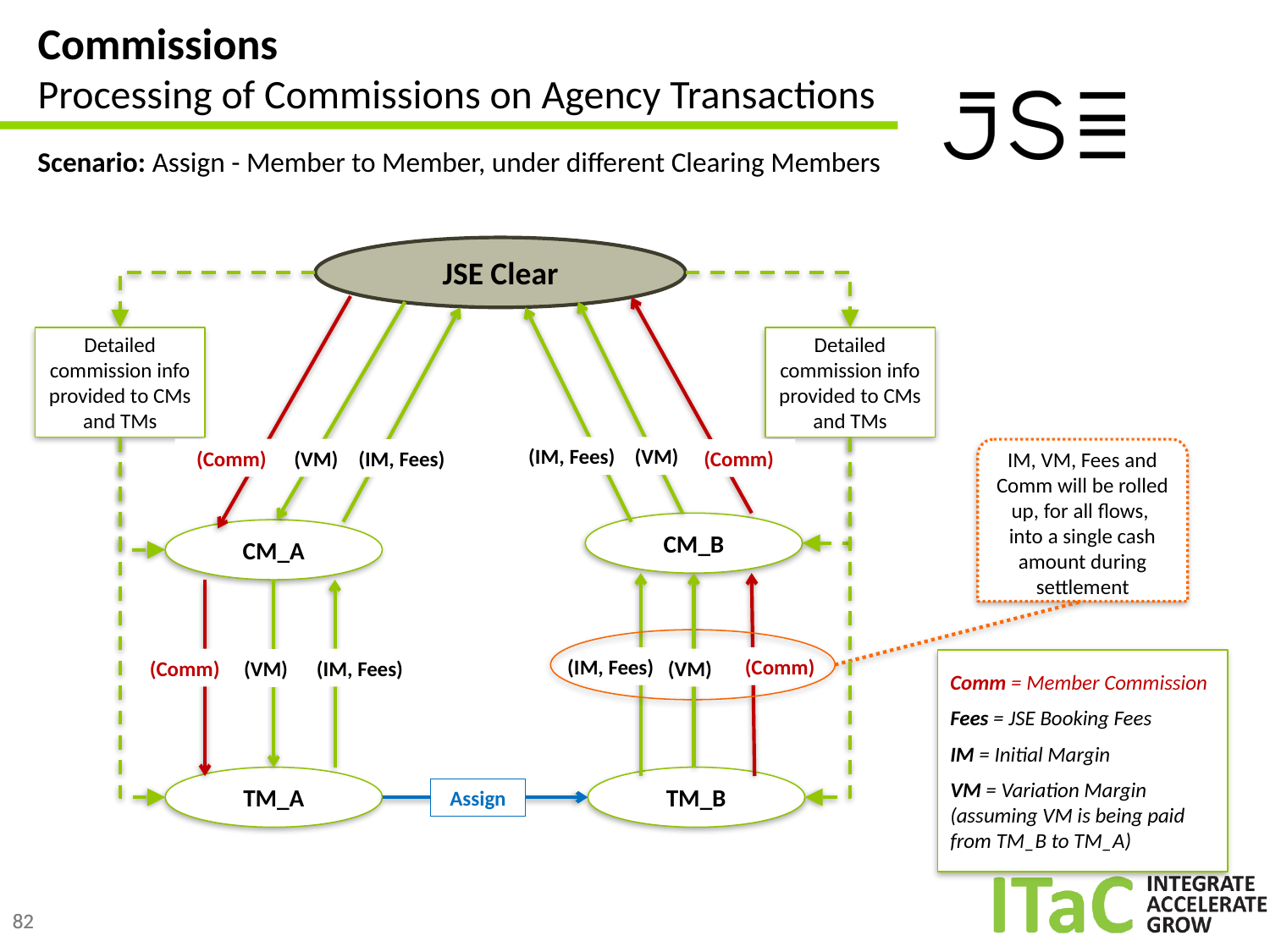

Commissions
Processing of Commissions on Agency Transactions
Scenario: Assign - Member to Member, under different Clearing Members
JSE Clear
Detailed commission info provided to CMs and TMs
Detailed commission info provided to CMs and TMs
(IM, Fees)
(VM)
(Comm)
(VM)
(IM, Fees)
(Comm)
CM_B
CM_A

(IM, Fees)
(Comm)
(VM)
(Comm)
(IM, Fees)
(VM)
TM_B
TM_A
Assign
IM, VM, Fees and Comm will be rolled up, for all flows,  into a single cash amount during settlement
Comm = Member Commission
Fees = JSE Booking Fees
IM = Initial Margin
VM = Variation Margin (assuming VM is being paid from TM_B to TM_A)